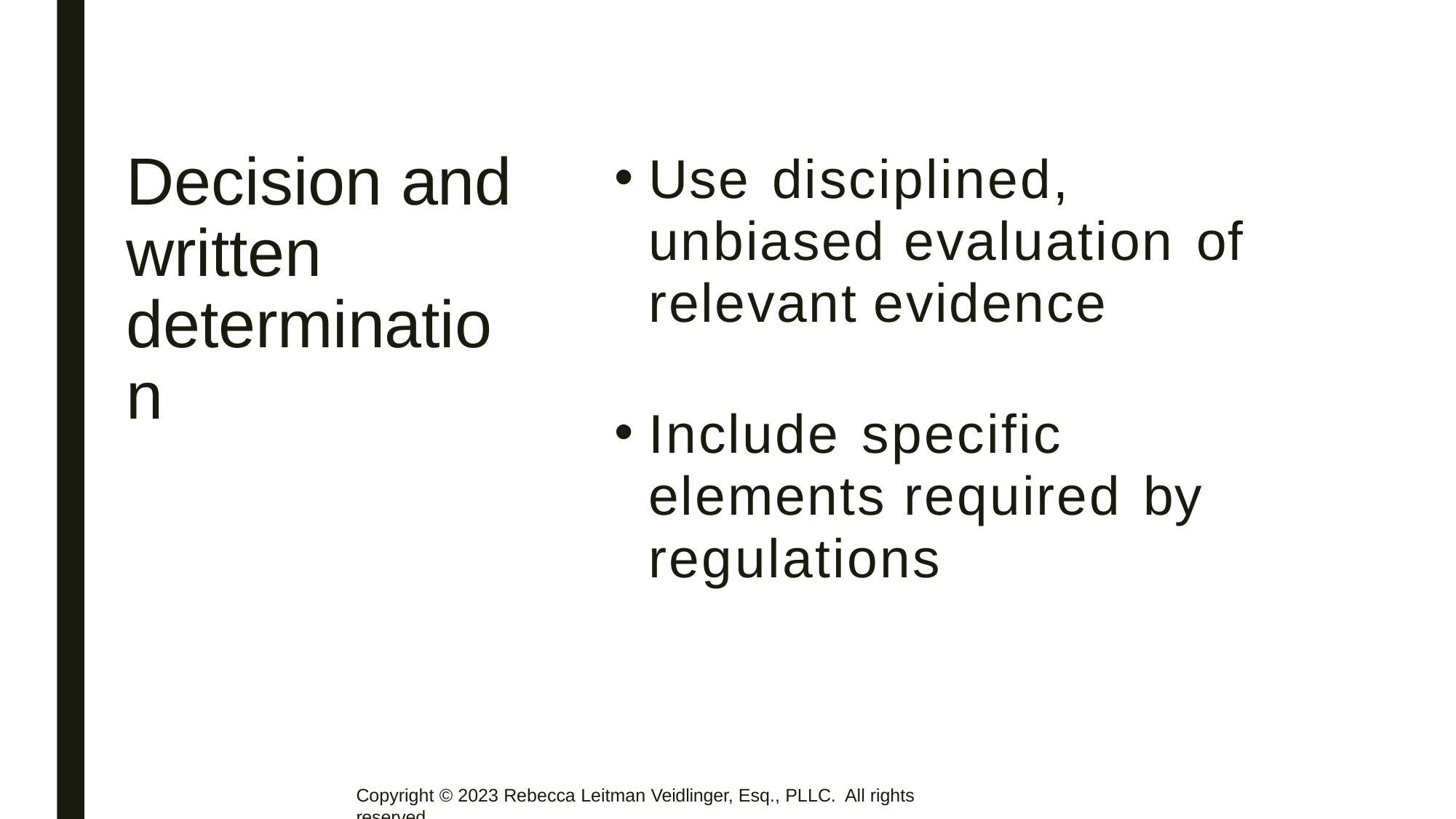

# Decision and written determination
Use disciplined, unbiased evaluation of relevant evidence
Include specific elements required by regulations

Copyright © 2023 Rebecca Leitman Veidlinger, Esq., PLLC. All rights reserved.